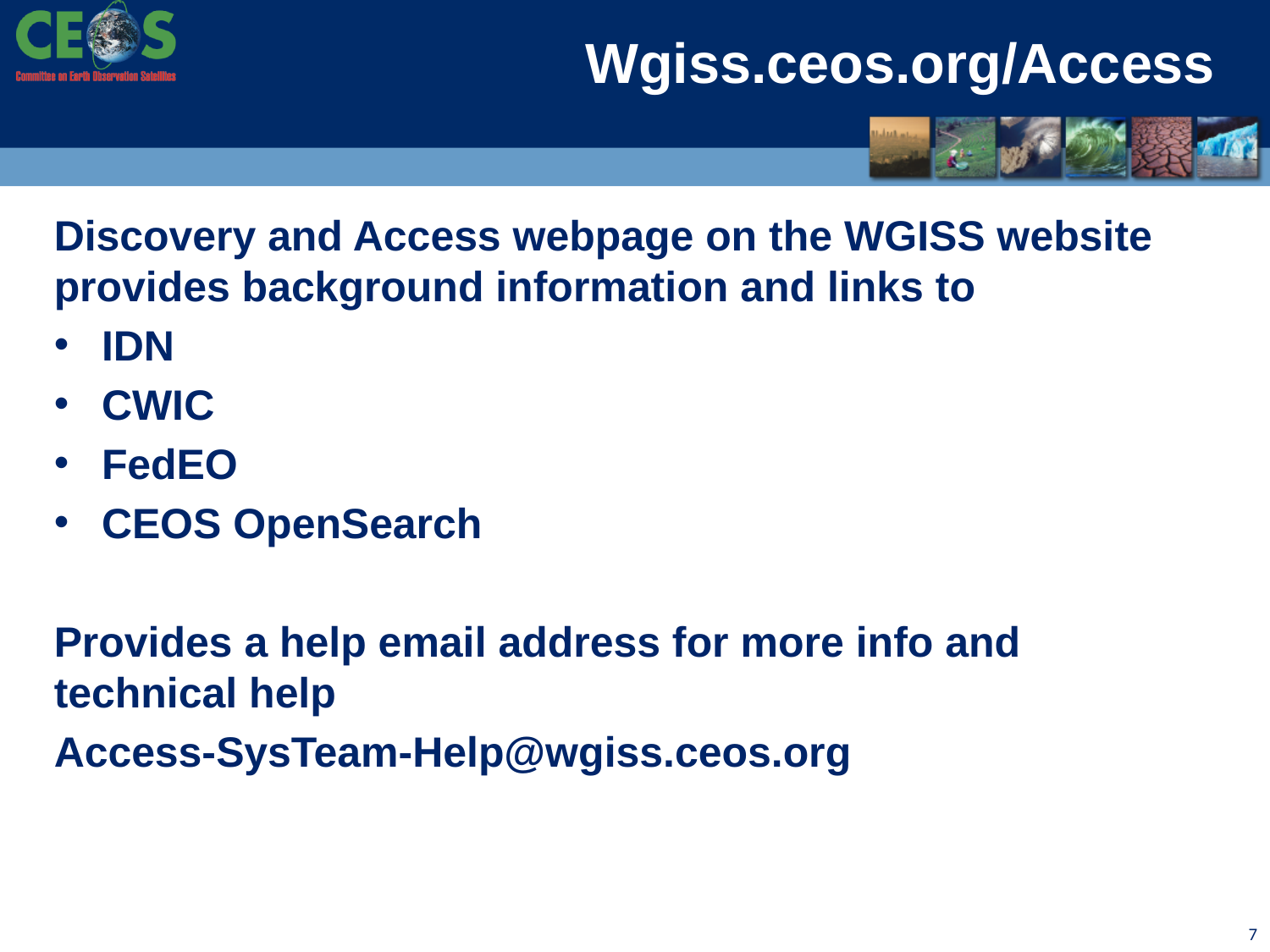

# Wgiss.ceos.org/Access
Discovery and Access webpage on the WGISS website provides background information and links to
IDN
CWIC
FedEO
CEOS OpenSearch

Provides a help email address for more info and technical help
Access-SysTeam-Help@wgiss.ceos.org

7